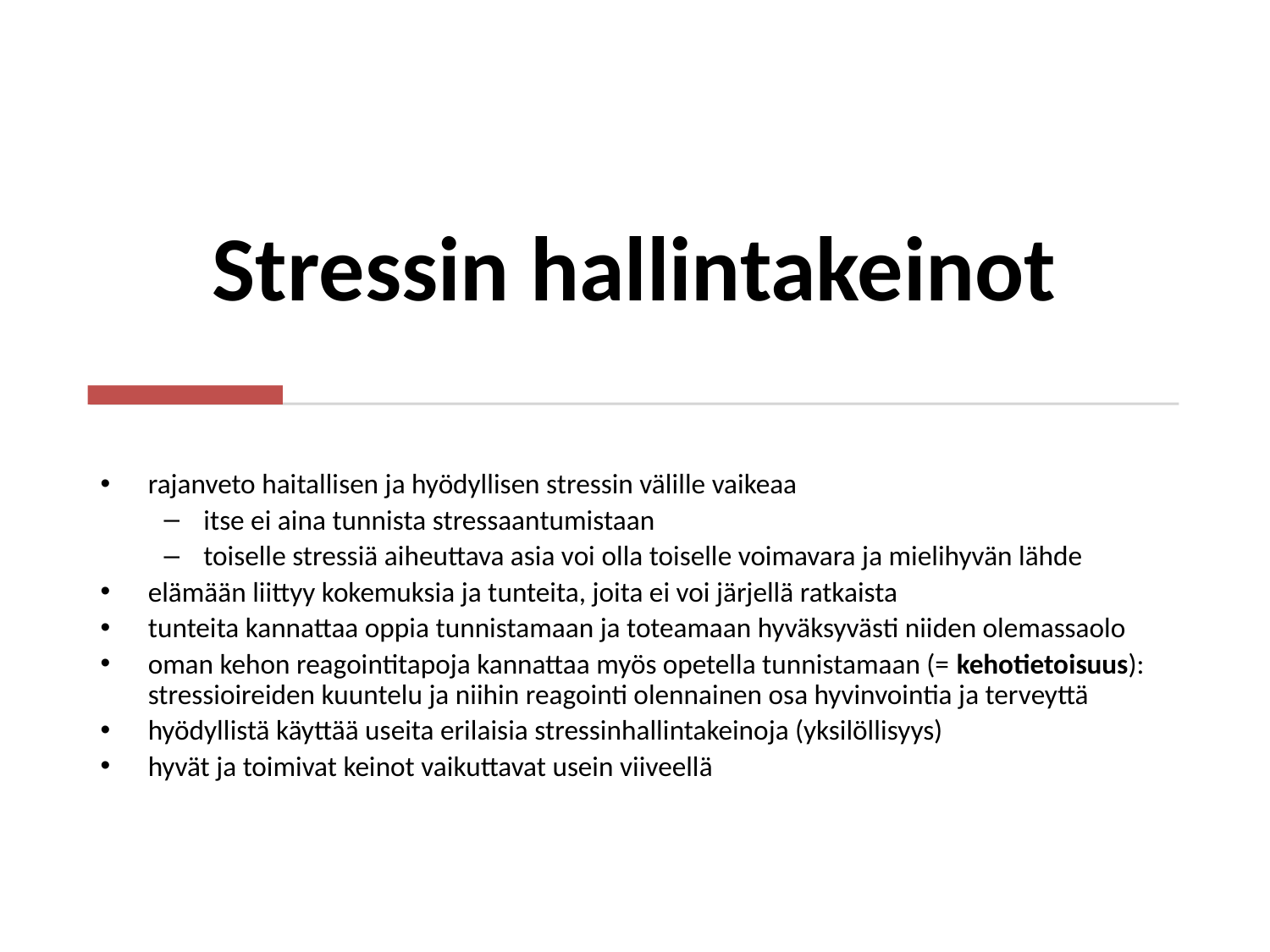

# Stressin hallintakeinot

rajanveto haitallisen ja hyödyllisen stressin välille vaikeaa
itse ei aina tunnista stressaantumistaan
toiselle stressiä aiheuttava asia voi olla toiselle voimavara ja mielihyvän lähde
elämään liittyy kokemuksia ja tunteita, joita ei voi järjellä ratkaista
tunteita kannattaa oppia tunnistamaan ja toteamaan hyväksyvästi niiden olemassaolo
oman kehon reagointitapoja kannattaa myös opetella tunnistamaan (= kehotietoisuus): stressioireiden kuuntelu ja niihin reagointi olennainen osa hyvinvointia ja terveyttä
hyödyllistä käyttää useita erilaisia stressinhallintakeinoja (yksilöllisyys)
hyvät ja toimivat keinot vaikuttavat usein viiveellä